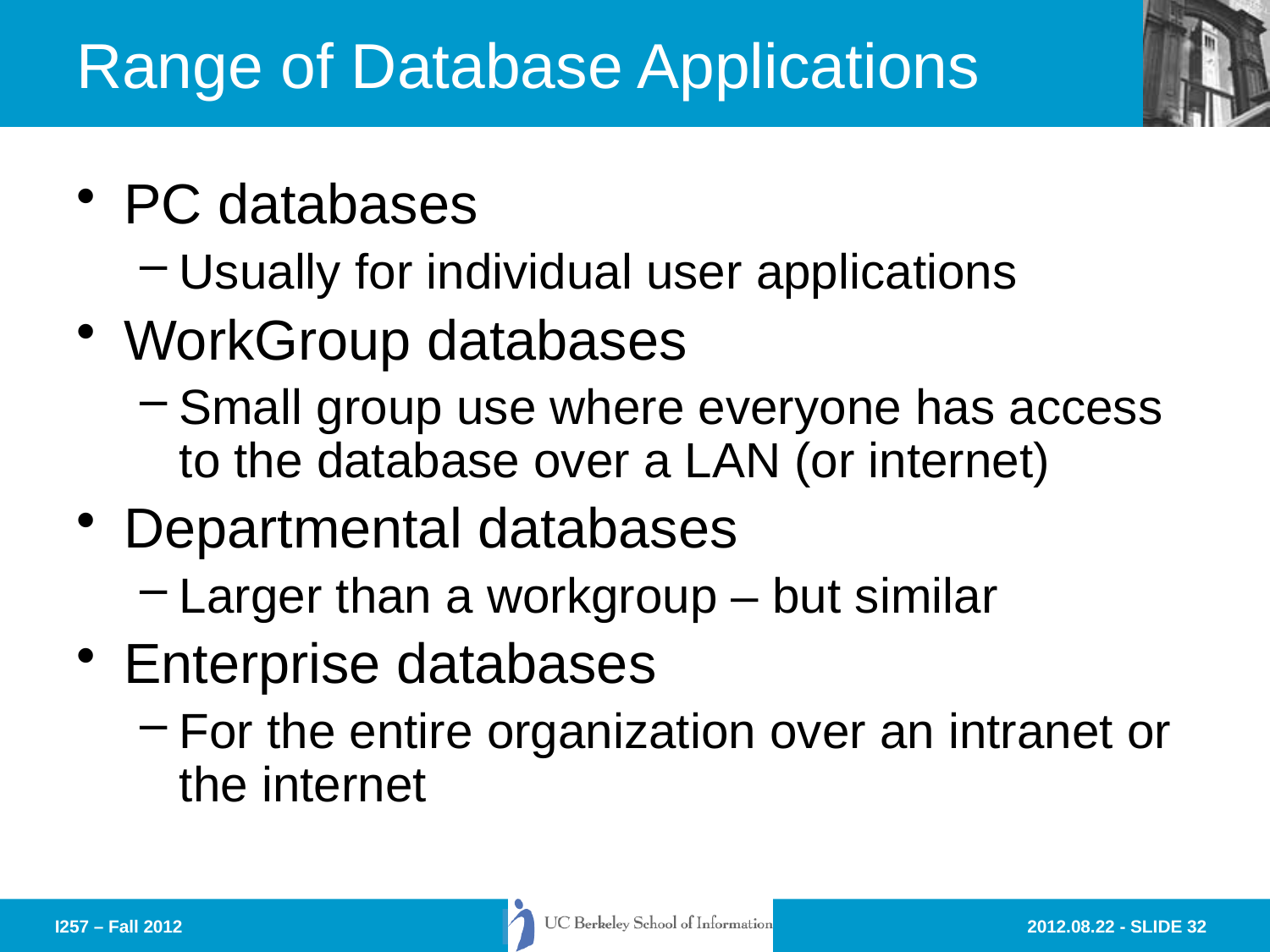

# Range of Database Applications
PC databases
Usually for individual user applications
WorkGroup databases
Small group use where everyone has access to the database over a LAN (or internet)
Departmental databases
Larger than a workgroup – but similar
Enterprise databases
For the entire organization over an intranet or the internet